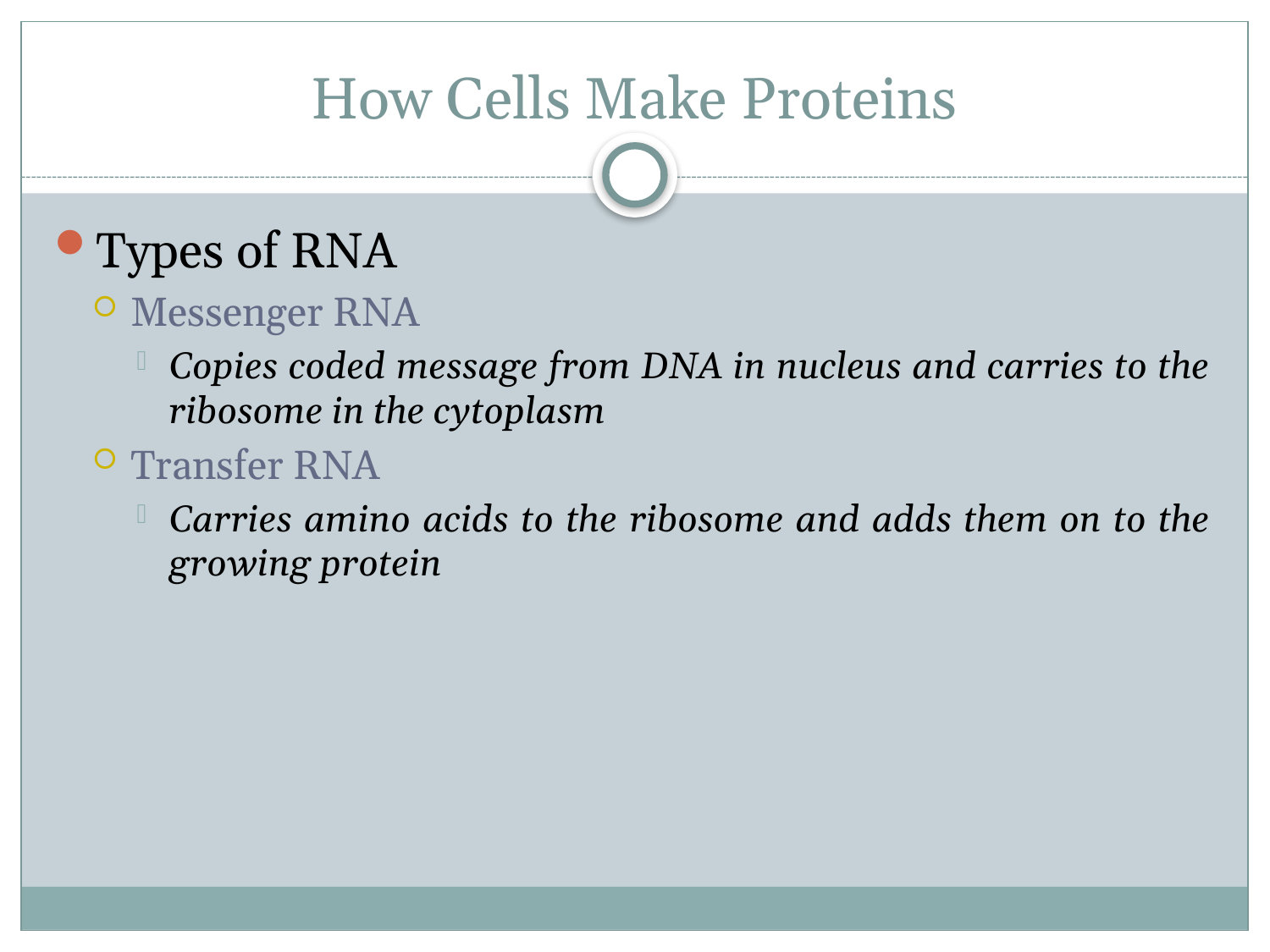

# How Cells Make Proteins
Types of RNA
Messenger RNA
Copies coded message from DNA in nucleus and carries to the ribosome in the cytoplasm
Transfer RNA
Carries amino acids to the ribosome and adds them on to the growing protein